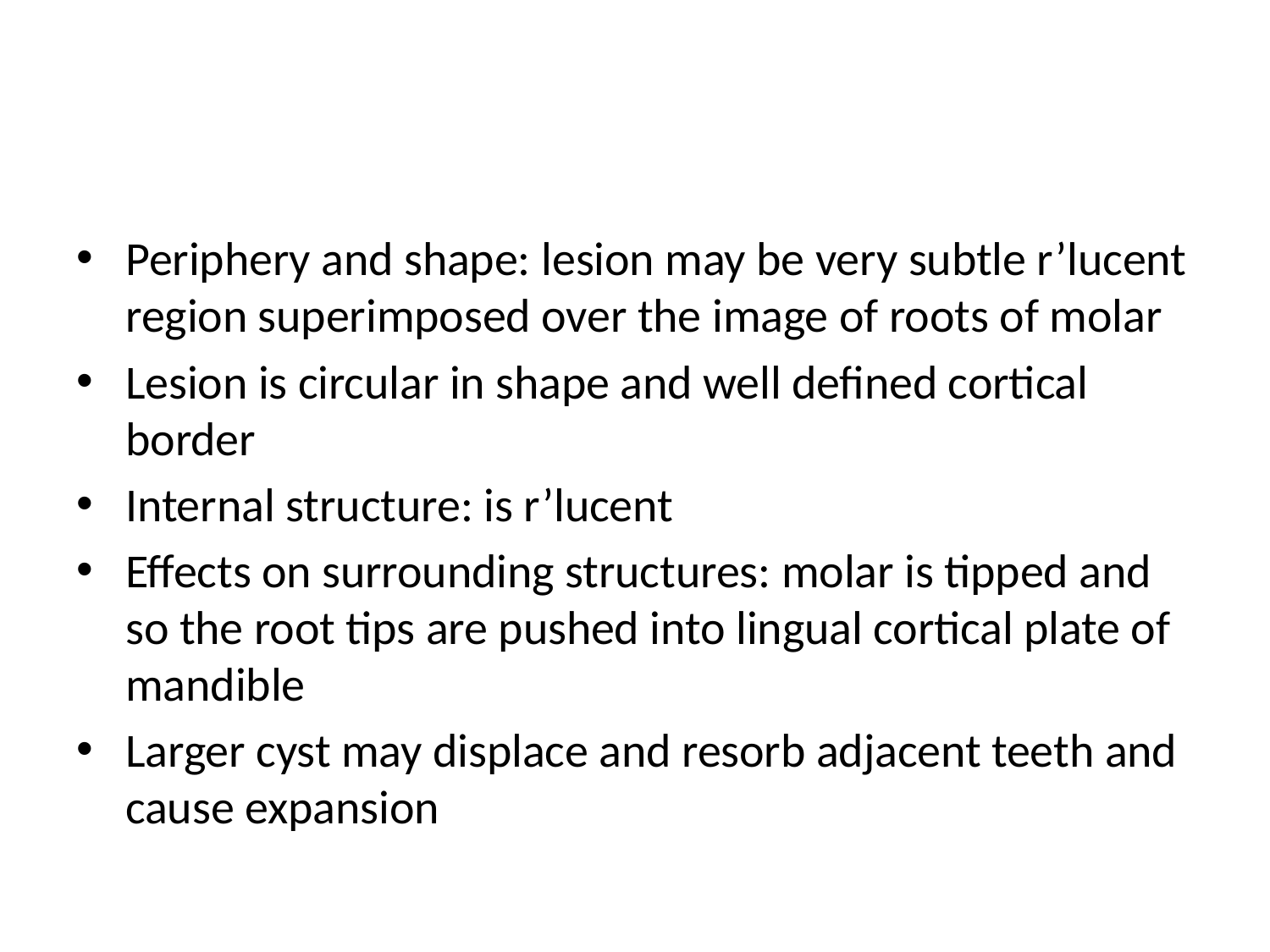

#
Periphery and shape: lesion may be very subtle r’lucent region superimposed over the image of roots of molar
Lesion is circular in shape and well defined cortical border
Internal structure: is r’lucent
Effects on surrounding structures: molar is tipped and so the root tips are pushed into lingual cortical plate of mandible
Larger cyst may displace and resorb adjacent teeth and cause expansion